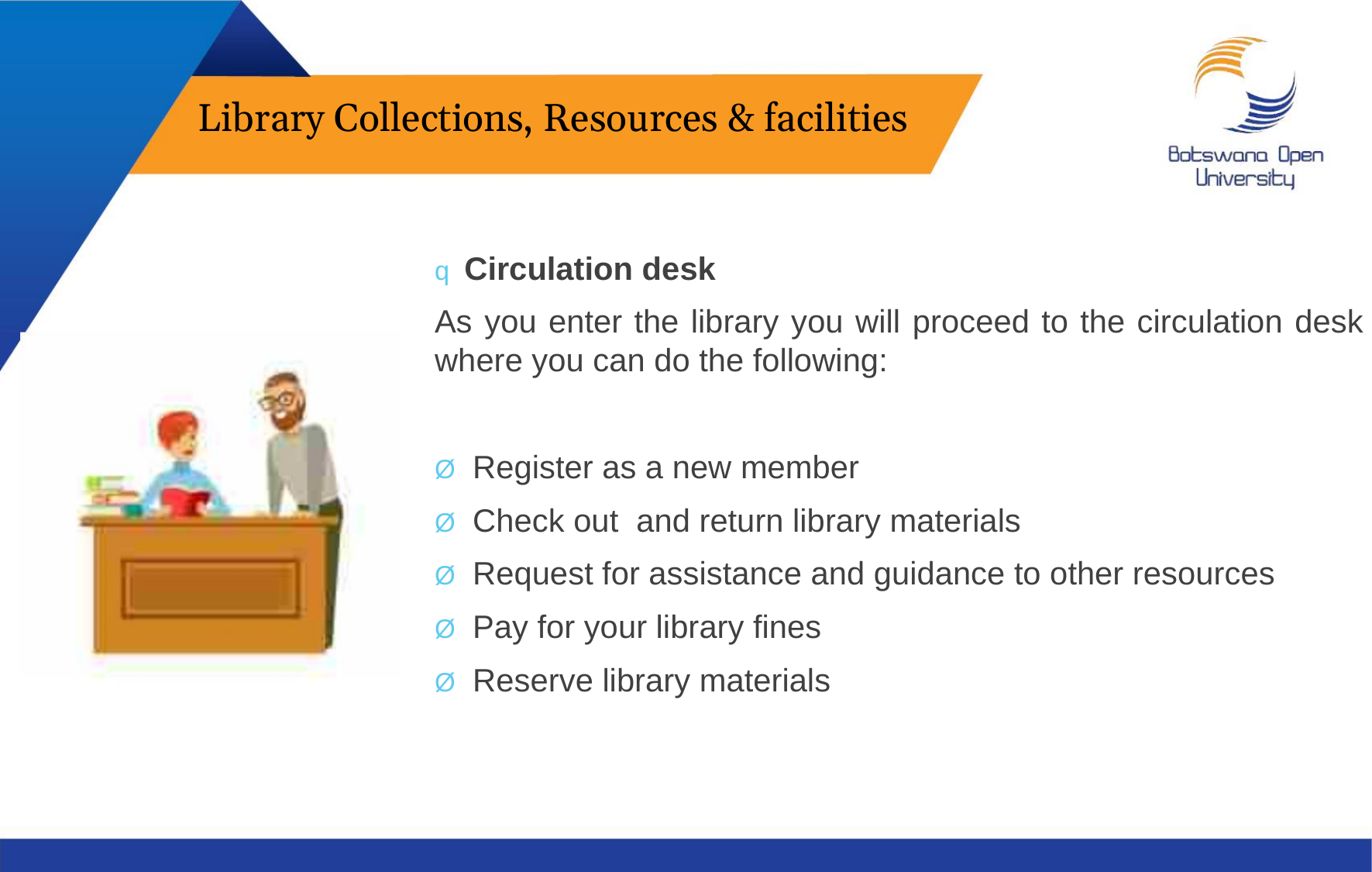

Library Collections, Resources & facilities
q Circulation desk
As you enter the library you will proceed to the circulation desk
where you can do the following:
Ø Register as a new member
Ø Check out and return library materials
Ø Request for assistance and guidance to other resources
Ø Pay for your library fines
Ø Reserve library materials